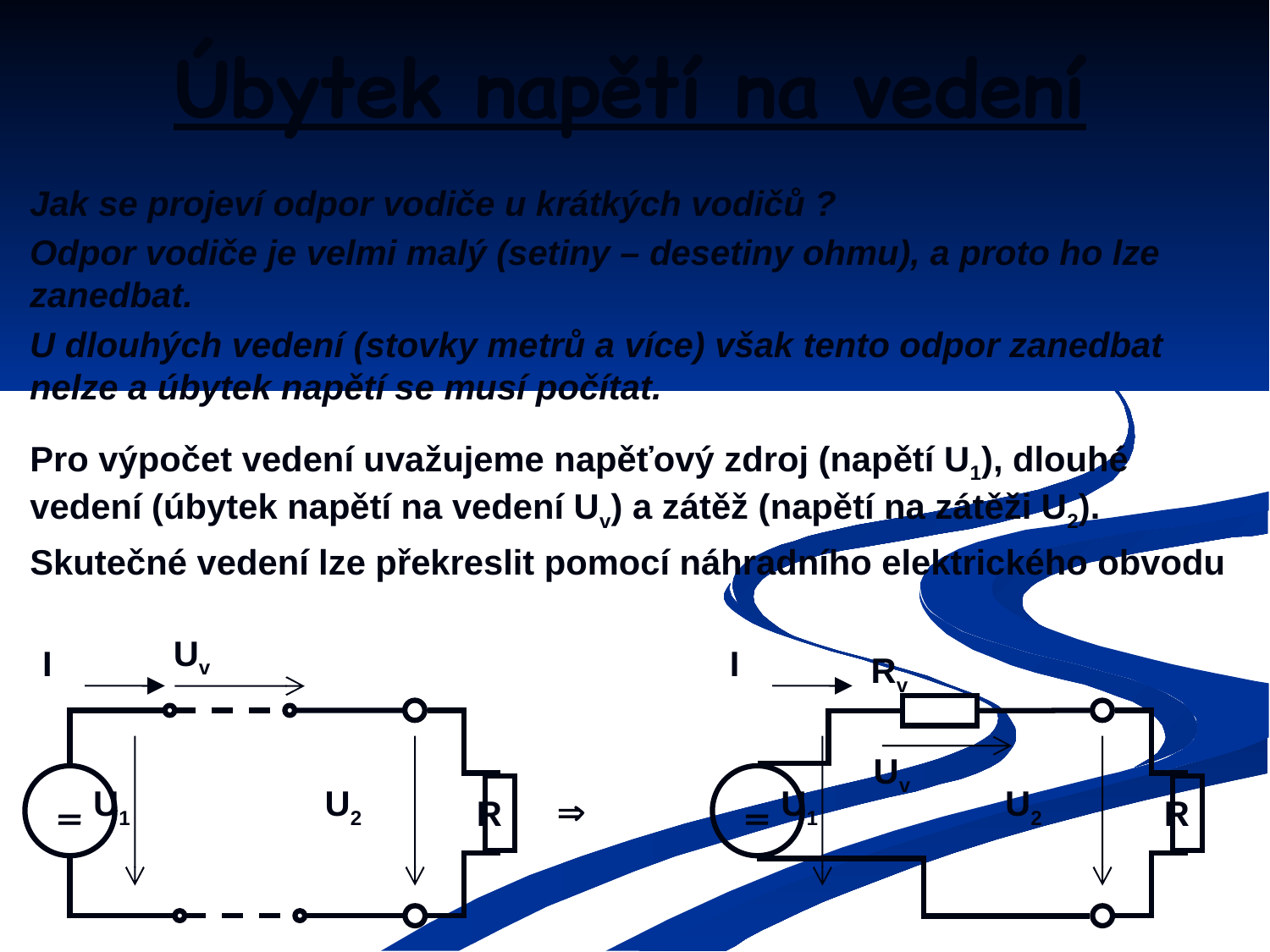

# Úbytek napětí na vedení
Jak se projeví odpor vodiče u krátkých vodičů ?
Odpor vodiče je velmi malý (setiny – desetiny ohmu), a proto ho lze zanedbat.
U dlouhých vedení (stovky metrů a více) však tento odpor zanedbat nelze a úbytek napětí se musí počítat.
Pro výpočet vedení uvažujeme napěťový zdroj (napětí U1), dlouhé vedení (úbytek napětí na vedení Uv) a zátěž (napětí na zátěži U2).
Skutečné vedení lze překreslit pomocí náhradního elektrického obvodu
Uv
I

R

=
U1
U2

I
Rv

=

R

Uv

U1
U2
⇒